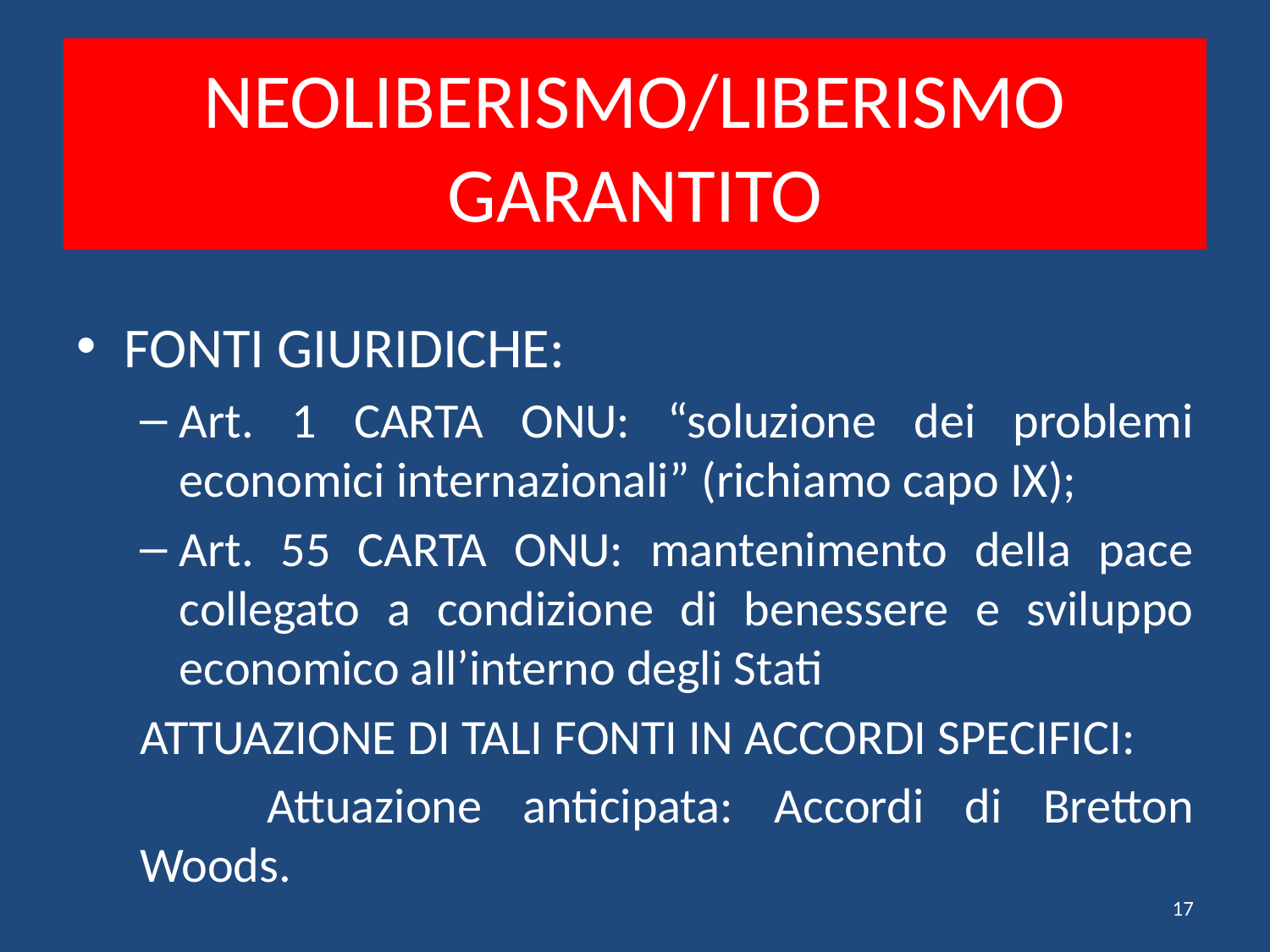

# NEOLIBERISMO/LIBERISMO GARANTITO
FONTI GIURIDICHE:
Art. 1 CARTA ONU: “soluzione dei problemi economici internazionali” (richiamo capo IX);
Art. 55 CARTA ONU: mantenimento della pace collegato a condizione di benessere e sviluppo economico all’interno degli Stati
ATTUAZIONE DI TALI FONTI IN ACCORDI SPECIFICI:
	Attuazione anticipata: Accordi di Bretton Woods.
17